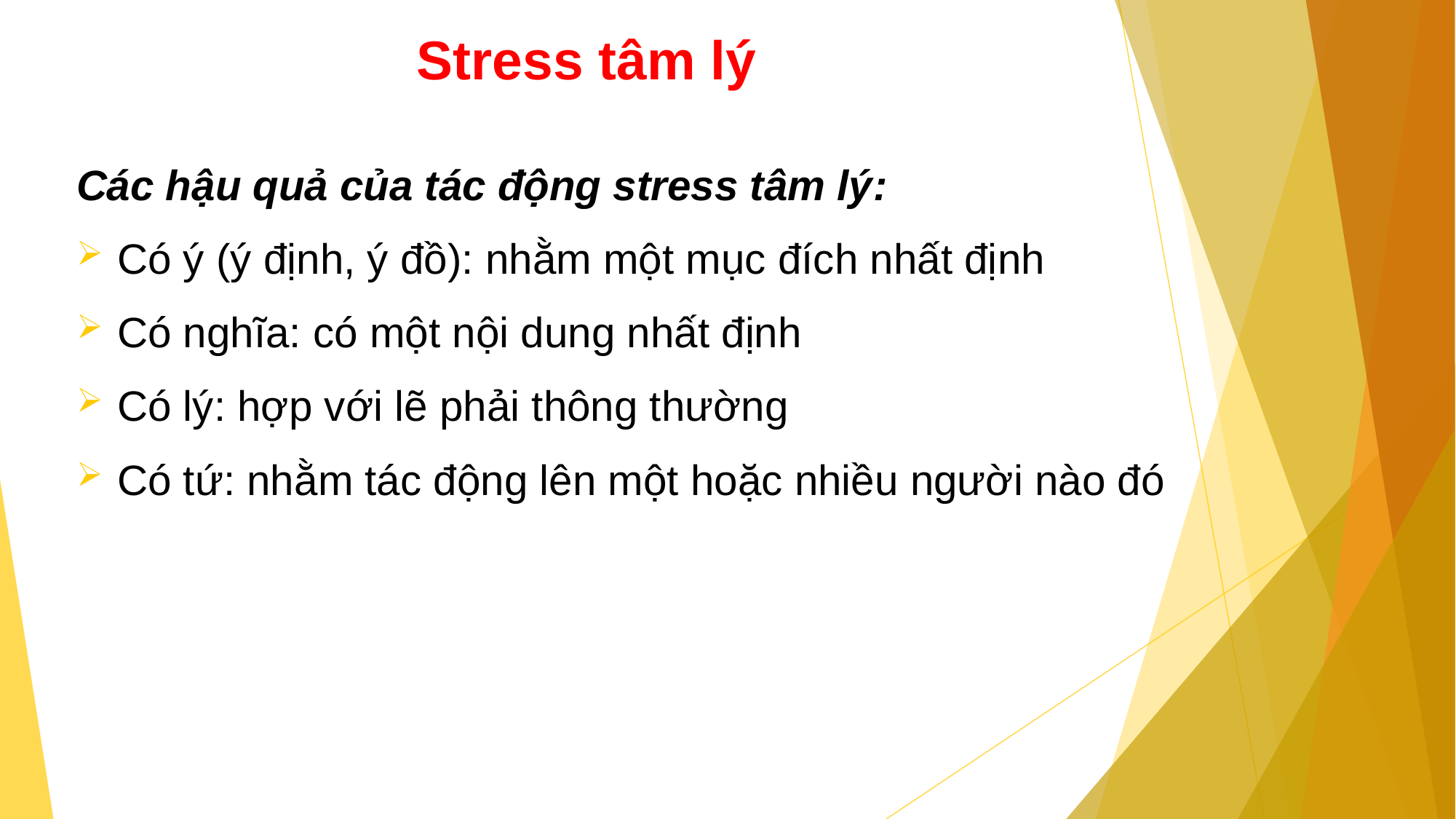

# Stress tâm lý
Các hậu quả của tác động stress tâm lý:
Có ý (ý định, ý đồ): nhằm một mục đích nhất định
Có nghĩa: có một nội dung nhất định
Có lý: hợp với lẽ phải thông thường
Có tứ: nhằm tác động lên một hoặc nhiều người nào đó